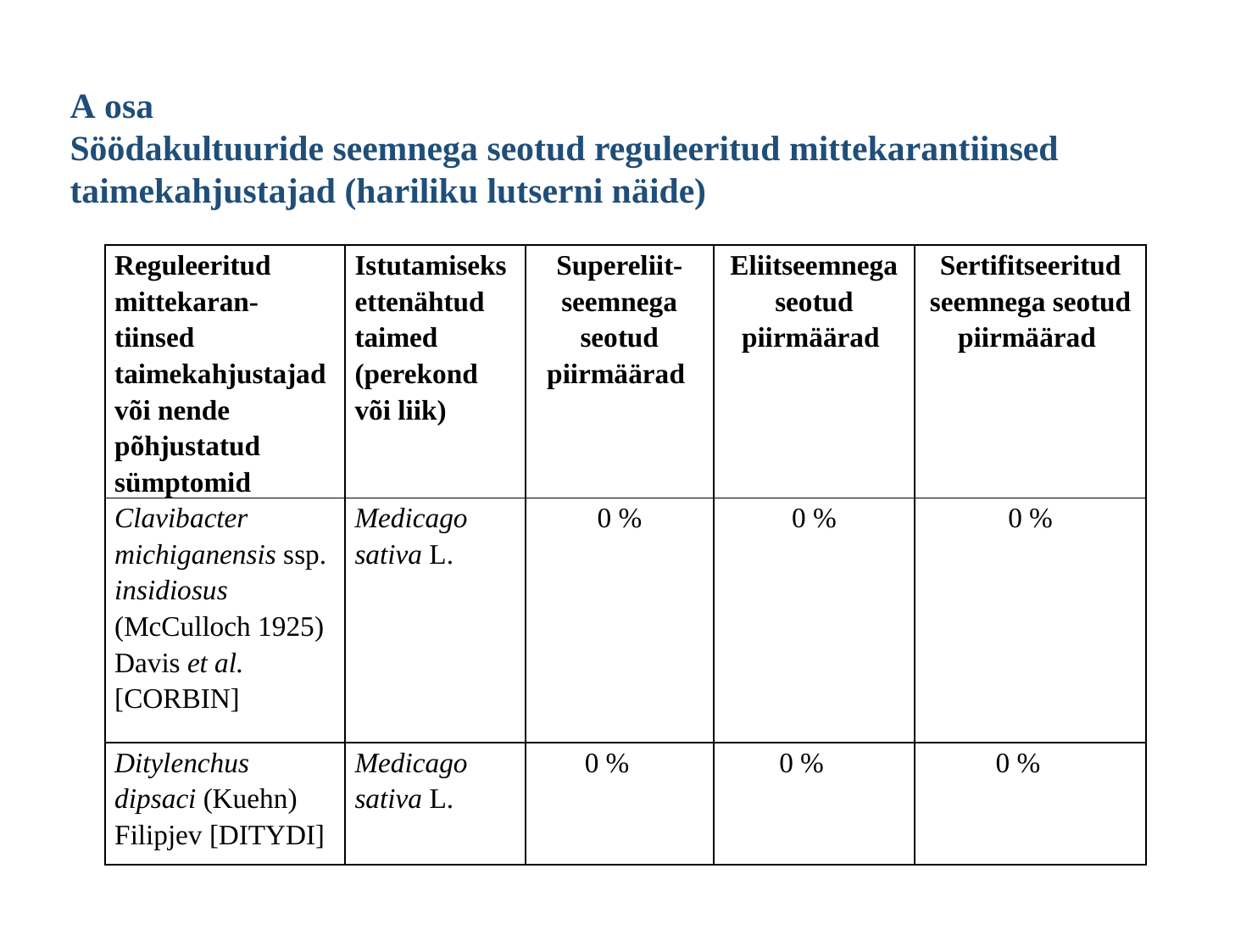

# A osa Söödakultuuride seemnega seotud reguleeritud mittekarantiinsed taimekahjustajad (hariliku lutserni näide)
| Reguleeritud mittekaran-tiinsed taimekahjustajad või nende põhjustatud sümptomid | Istutamiseks ettenähtud taimed (perekond või liik) | Supereliit-seemnega seotud piirmäärad | Eliitseemnega seotud piirmäärad | Sertifitseeritud seemnega seotud piirmäärad |
| --- | --- | --- | --- | --- |
| Clavibacter michiganensis ssp. insidiosus (McCulloch 1925) Davis et al. [CORBIN] | Medicago sativa L. | 0 % | 0 % | 0 % |
| Ditylenchus dipsaci (Kuehn) Filipjev [DITYDI] | Medicago sativa L. | 0 % | 0 % | 0 % |